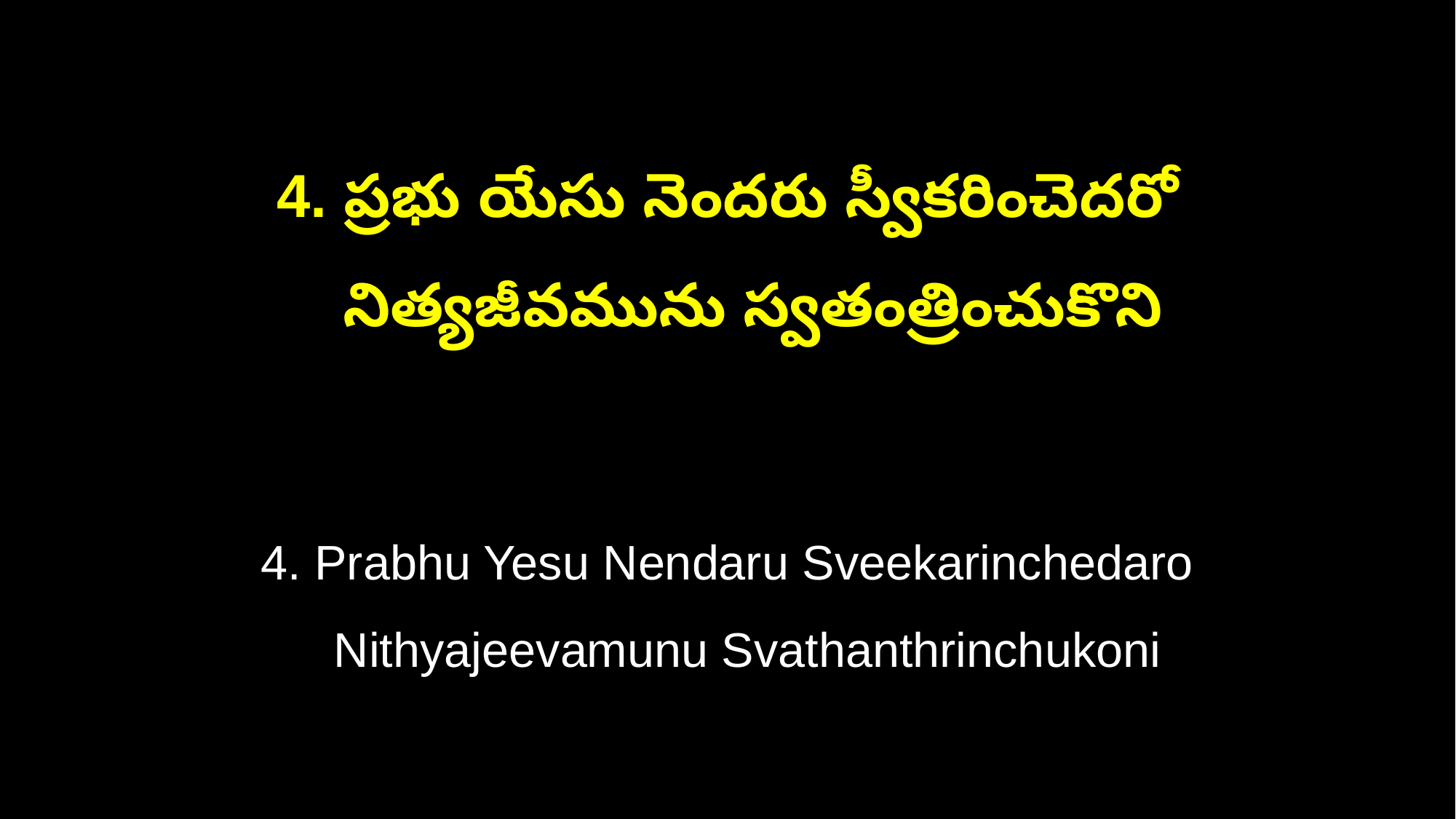

4. ప్రభు యేసు నెందరు స్వీకరించెదరో
   నిత్యజీవమును స్వతంత్రించుకొని
4. Prabhu Yesu Nendaru Sveekarinchedaro
   Nithyajeevamunu Svathanthrinchukoni